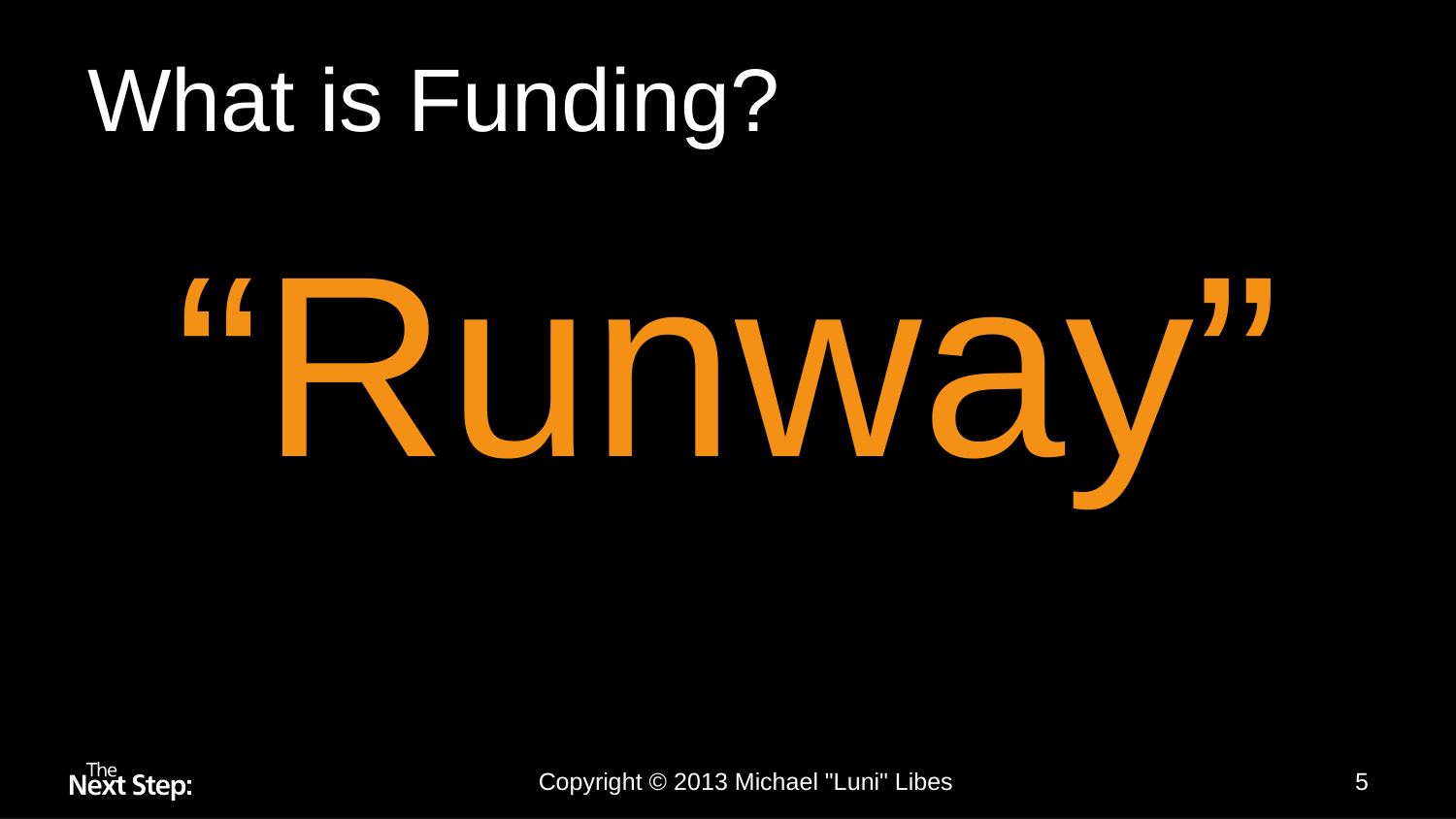

# What is Funding?
“Runway”
Copyright © 2013 Michael "Luni" Libes
5